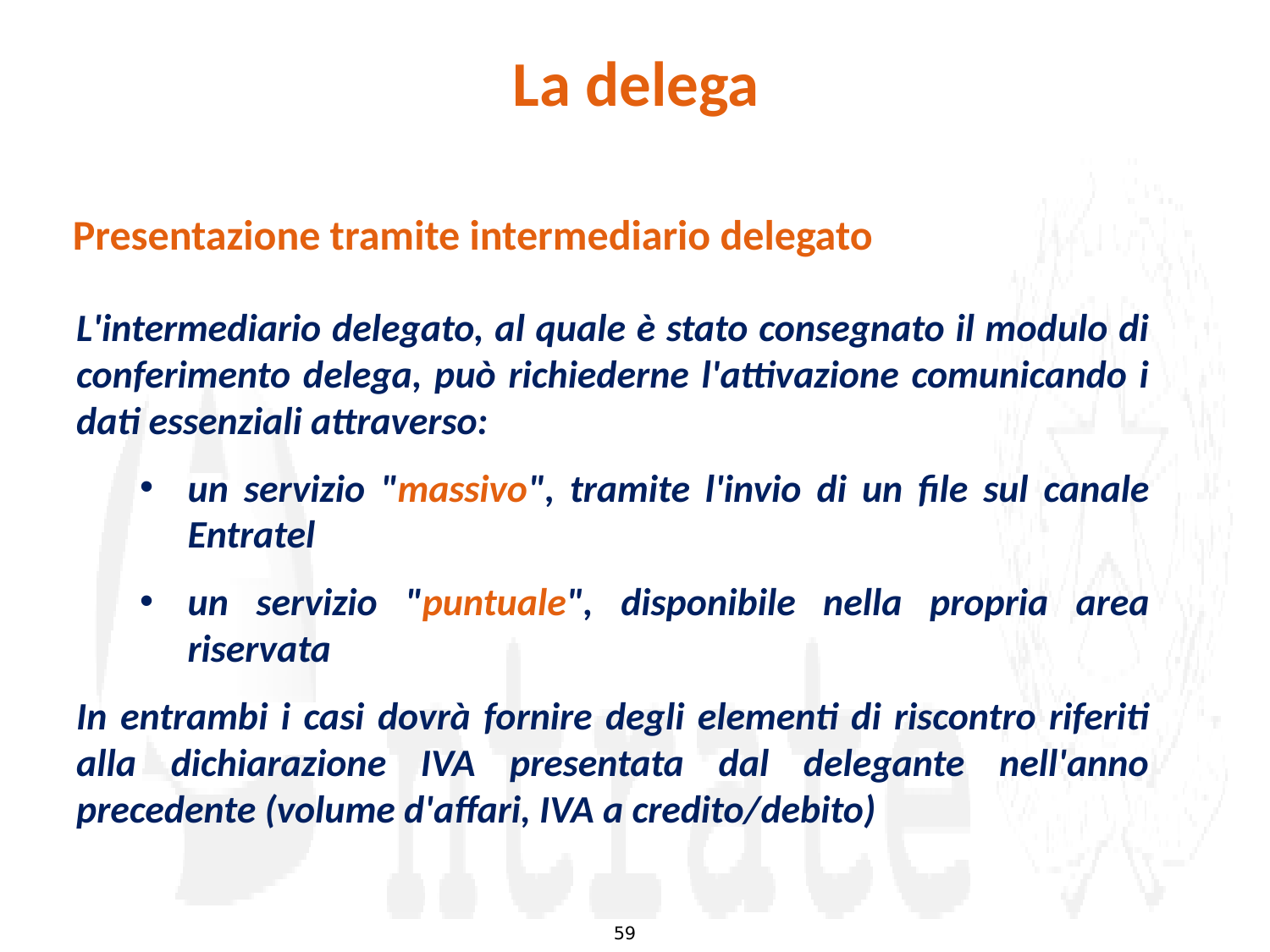

La delega
Presentazione tramite intermediario delegato
L'intermediario delegato, al quale è stato consegnato il modulo di conferimento delega, può richiederne l'attivazione comunicando i dati essenziali attraverso:
un servizio "massivo", tramite l'invio di un file sul canale Entratel
un servizio "puntuale", disponibile nella propria area riservata
In entrambi i casi dovrà fornire degli elementi di riscontro riferiti alla dichiarazione IVA presentata dal delegante nell'anno precedente (volume d'affari, IVA a credito/debito)
59